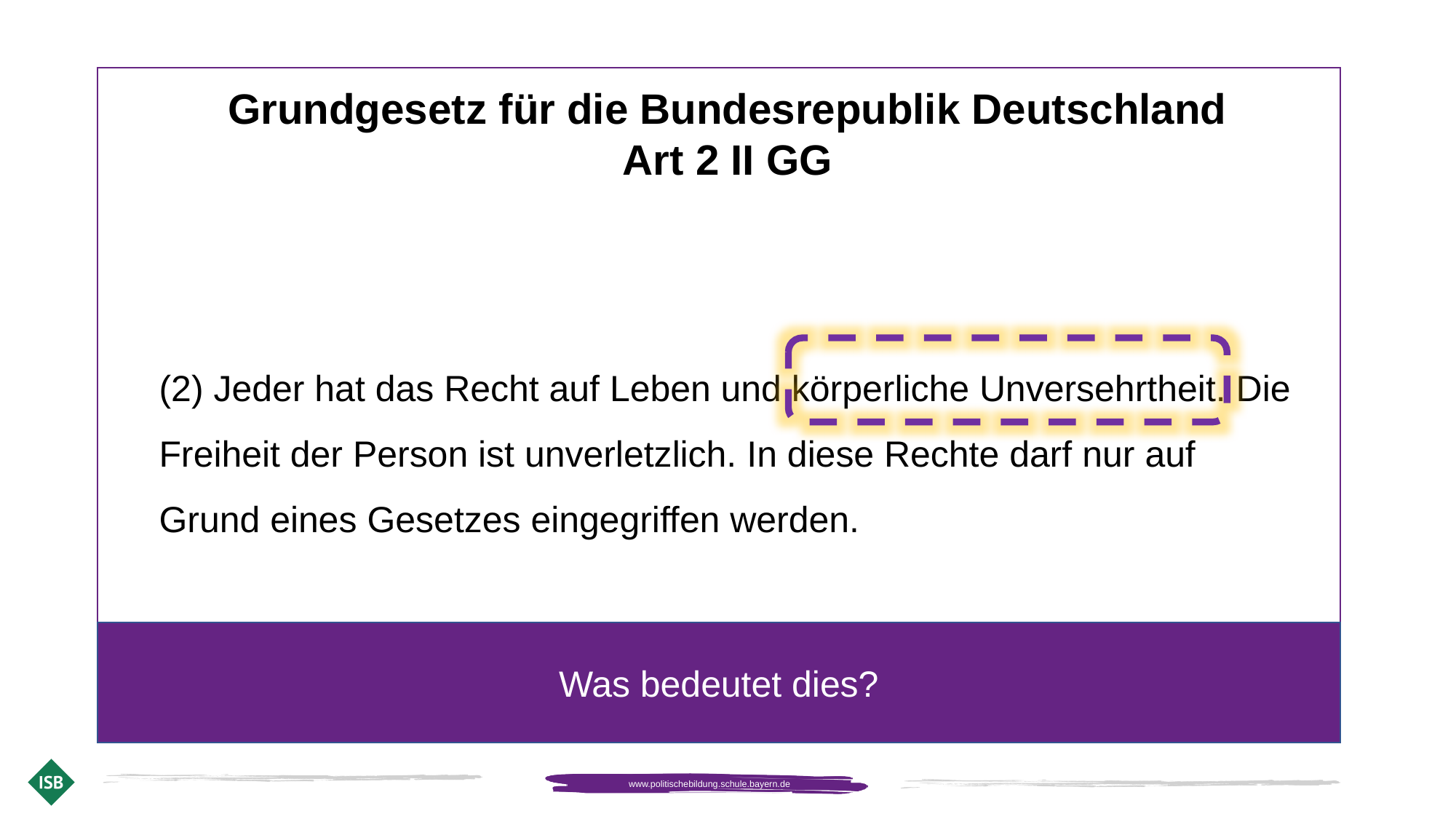

Grundgesetz für die Bundesrepublik Deutschland
Art 2 II GG
(2) Jeder hat das Recht auf Leben und körperliche Unversehrtheit. Die Freiheit der Person ist unverletzlich. In diese Rechte darf nur auf Grund eines Gesetzes eingegriffen werden.

Was bedeutet dies?